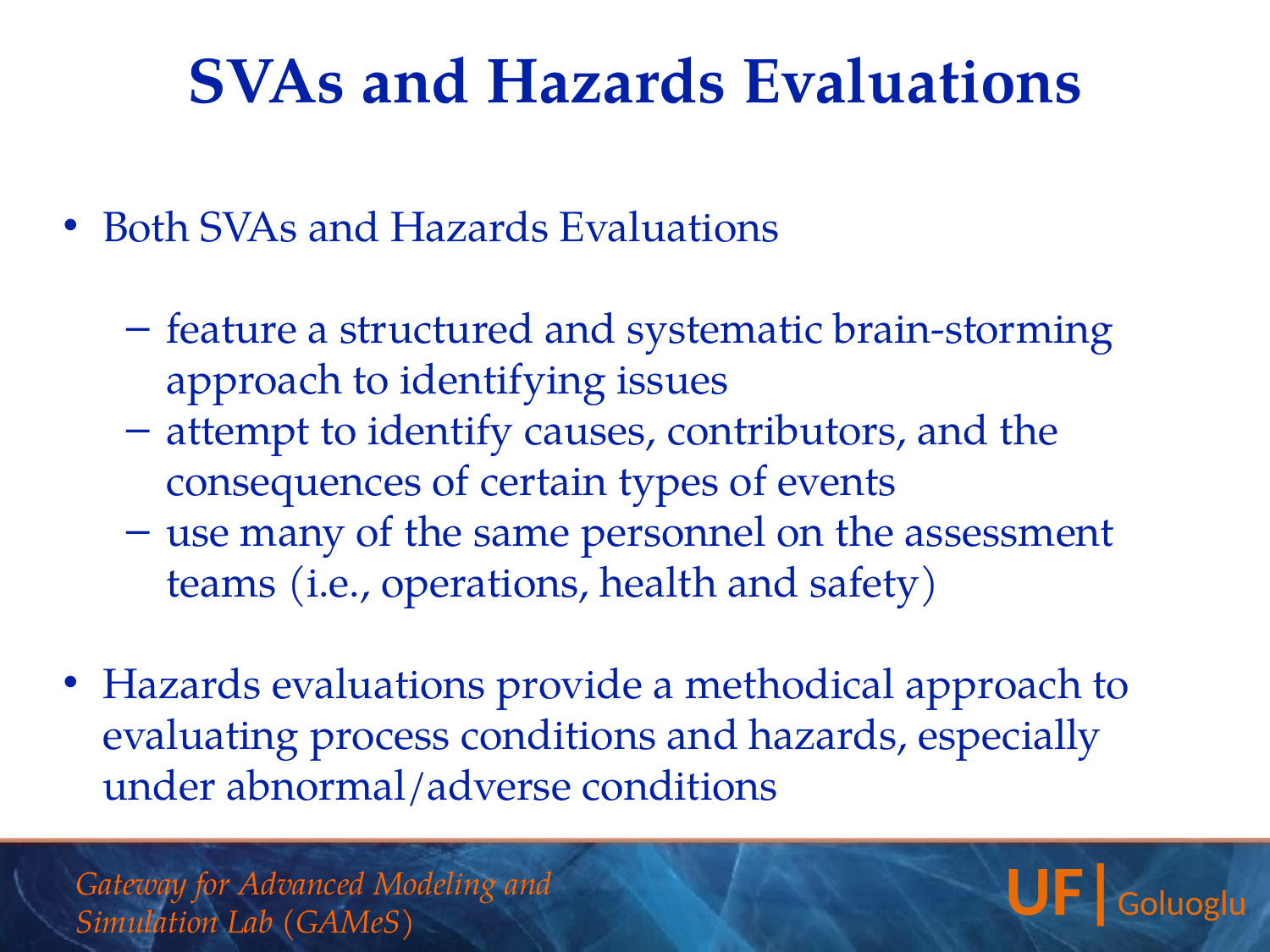

SVAs and Hazards Evaluations
Both SVAs and Hazards Evaluations

feature a structured and systematic brain-storming approach to identifying issues
attempt to identify causes, contributors, and the consequences of certain types of events
use many of the same personnel on the assessment teams (i.e., operations, health and safety)

Hazards evaluations provide a methodical approach to evaluating process conditions and hazards, especially under abnormal/adverse conditions